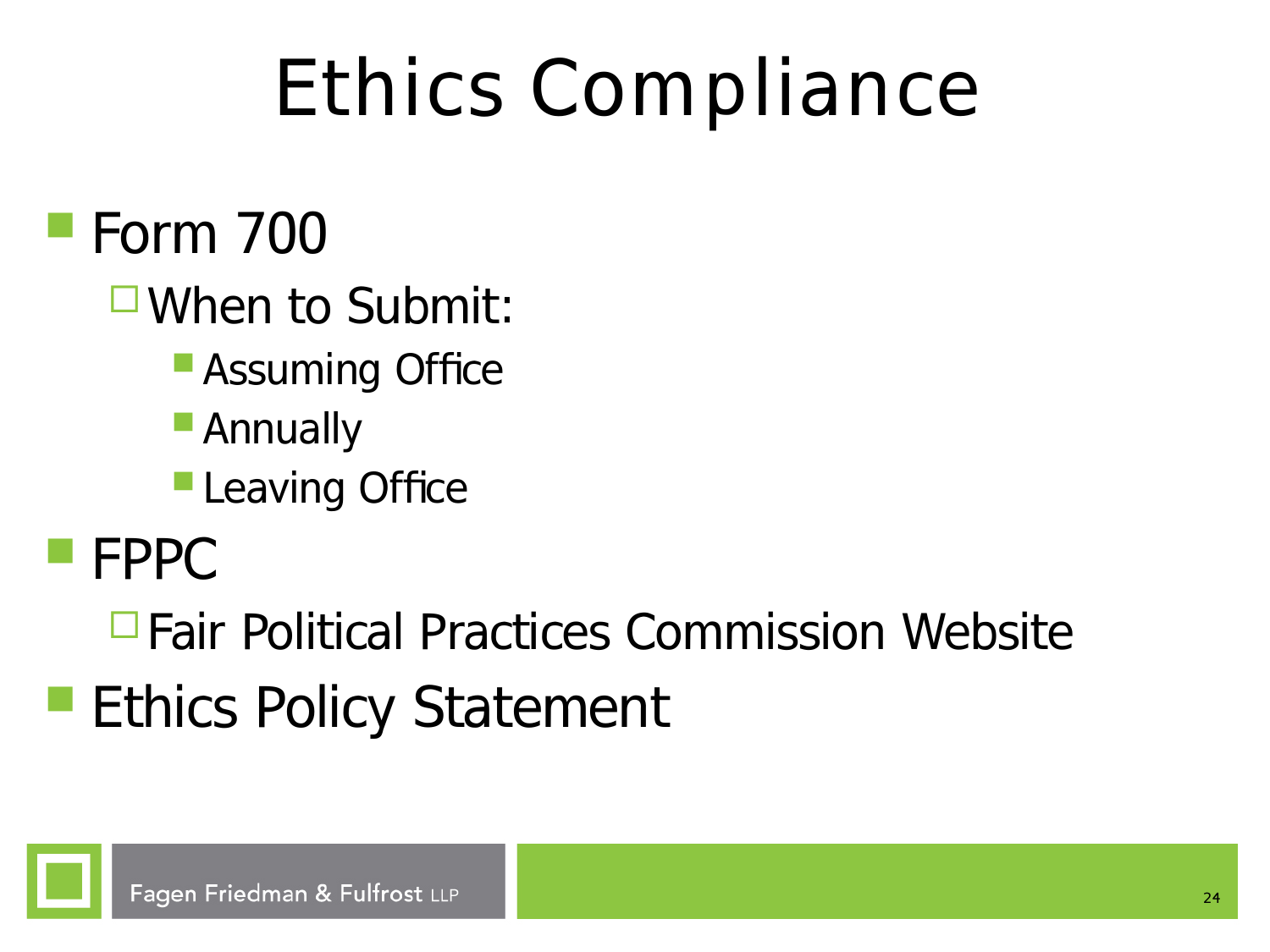

# Ethics Compliance
Form 700
When to Submit:
Assuming Office
Annually
Leaving Office
FPPC
Fair Political Practices Commission Website
Ethics Policy Statement